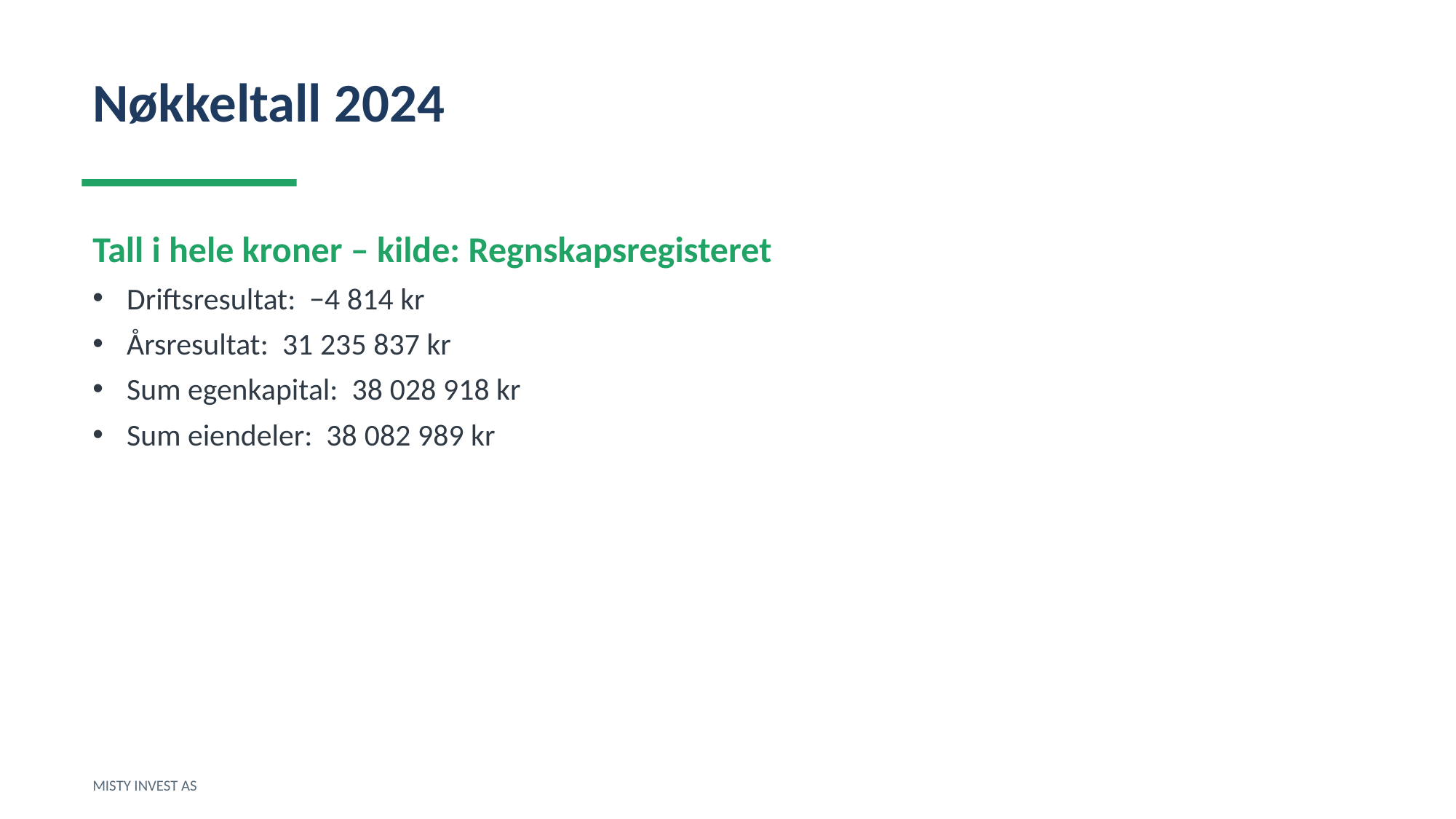

Nøkkeltall 2024

Tall i hele kroner – kilde: Regnskapsregisteret
Driftsresultat:  −4 814 kr
Årsresultat:  31 235 837 kr
Sum egenkapital:  38 028 918 kr
Sum eiendeler:  38 082 989 kr
MISTY INVEST AS